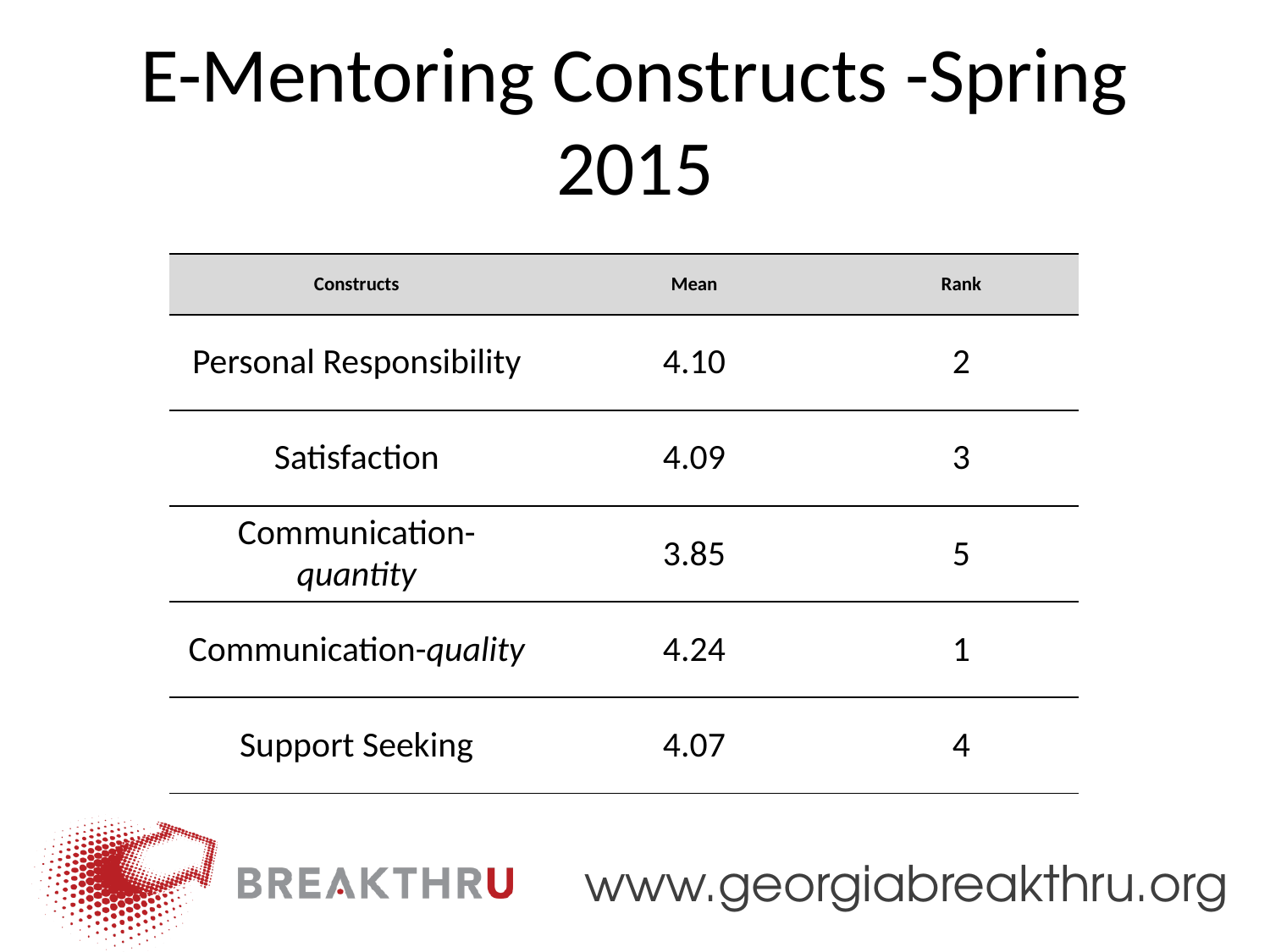

# E-Mentoring Constructs -Spring 2015
| Constructs | Mean | Rank |
| --- | --- | --- |
| Personal Responsibility | 4.10 | 2 |
| Satisfaction | 4.09 | 3 |
| Communication-quantity | 3.85 | 5 |
| Communication-quality | 4.24 | 1 |
| Support Seeking | 4.07 | 4 |
www.georgiabreakthru.org